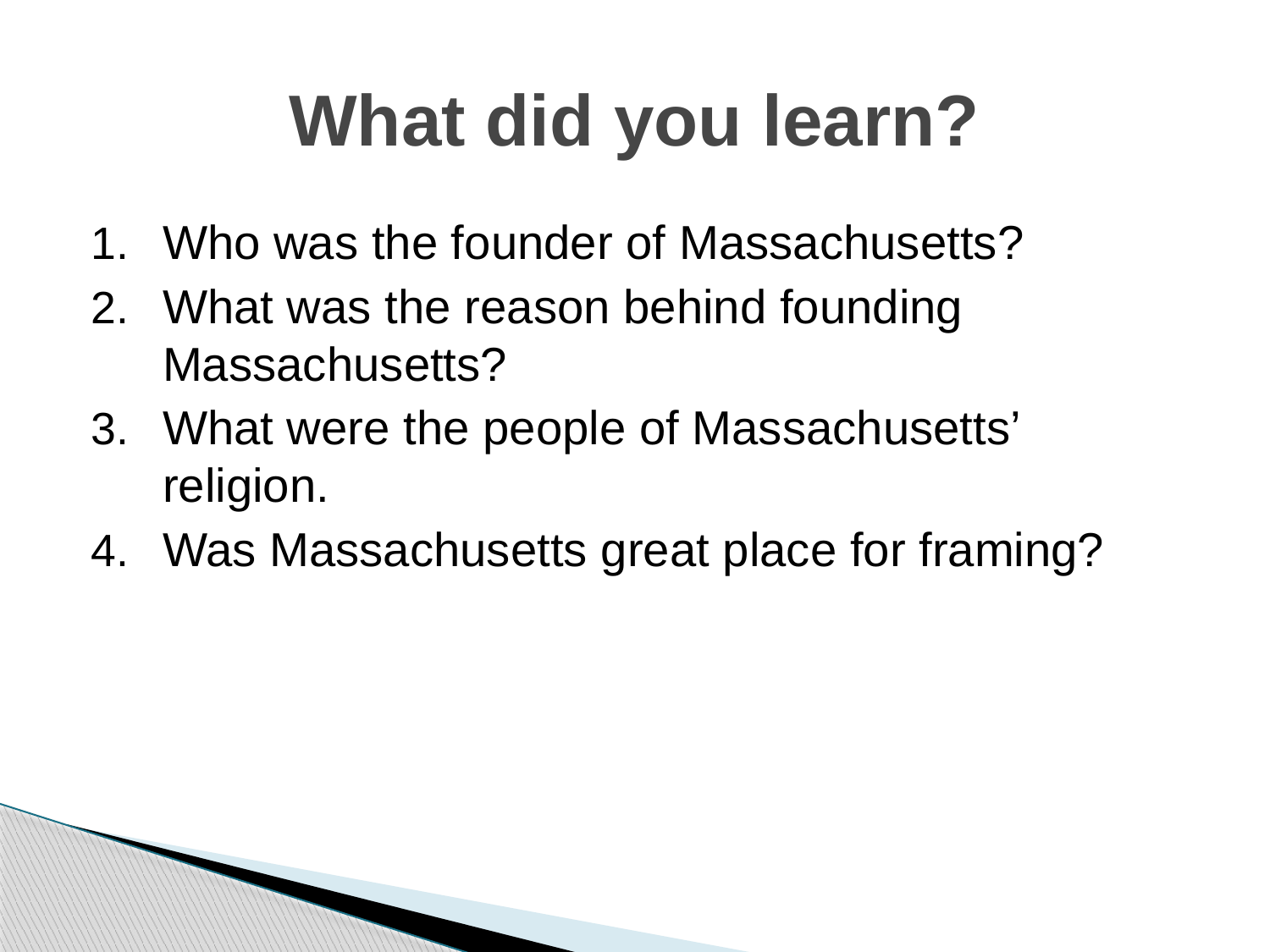

# What did you learn?
Who was the founder of Massachusetts?
What was the reason behind founding Massachusetts?
What were the people of Massachusetts’ religion.
Was Massachusetts great place for framing?